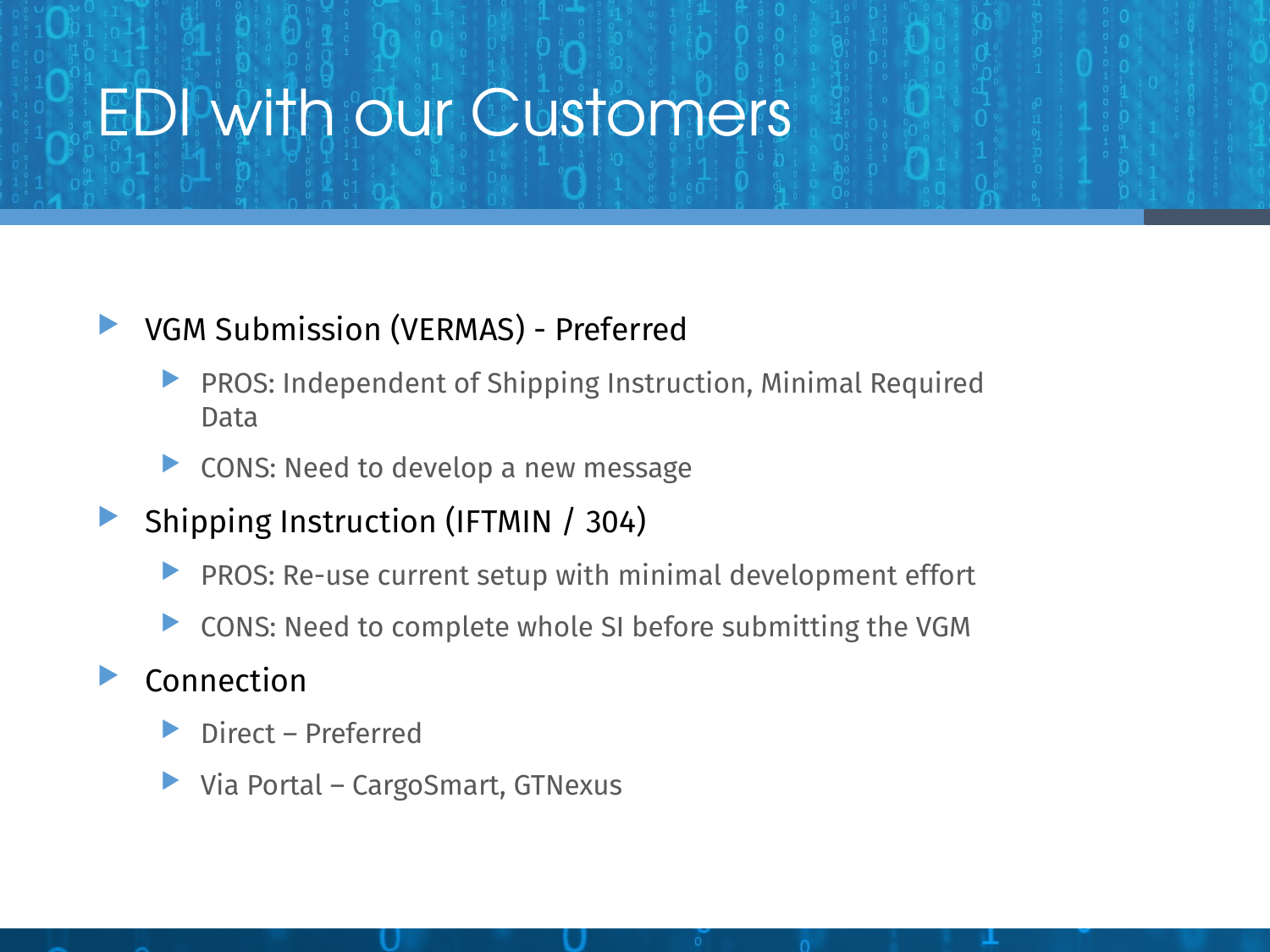

# EDI with our Customers

VGM Submission (VERMAS) - Preferred
PROS: Independent of Shipping Instruction, Minimal Required Data
CONS: Need to develop a new message
Shipping Instruction (IFTMIN / 304)
PROS: Re-use current setup with minimal development effort
CONS: Need to complete whole SI before submitting the VGM
Connection
Direct – Preferred
Via Portal – CargoSmart, GTNexus